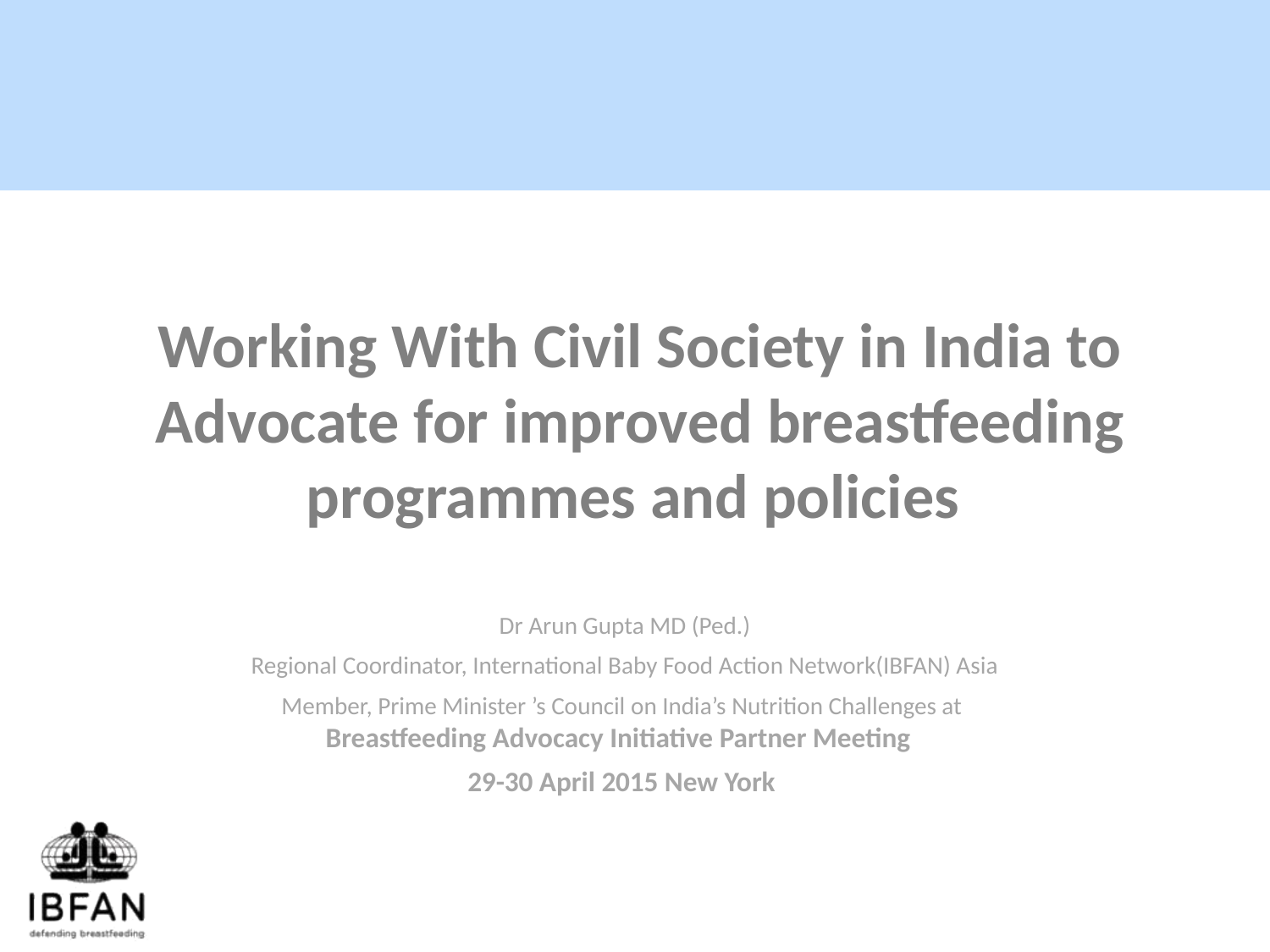

# Working With Civil Society in India to Advocate for improved breastfeeding programmes and policies
Dr Arun Gupta MD (Ped.)
Regional Coordinator, International Baby Food Action Network(IBFAN) Asia
Member, Prime Minister ’s Council on India’s Nutrition Challenges at  Breastfeeding Advocacy Initiative Partner Meeting
29-30 April 2015 New York